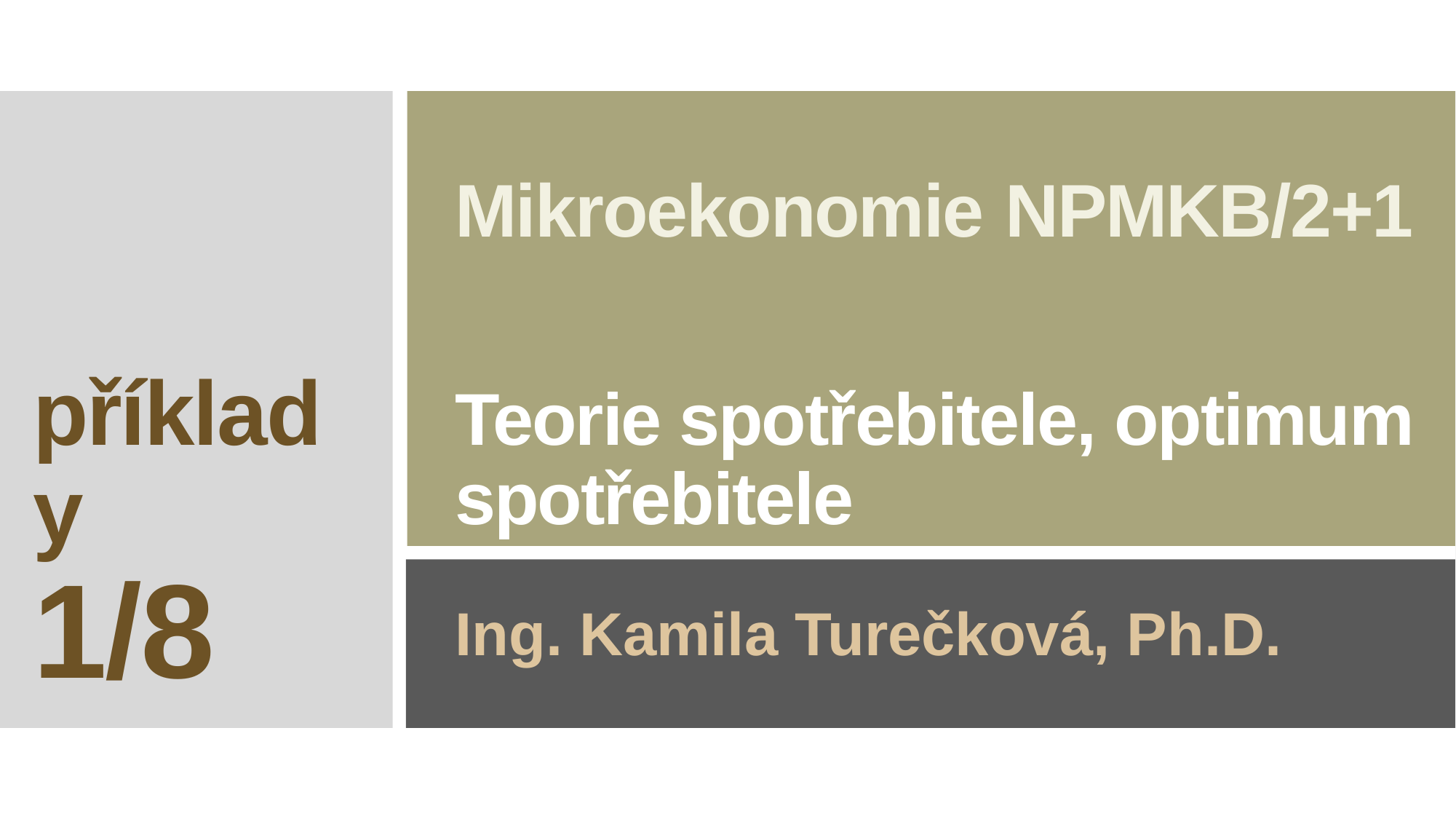

příklady
1/8
# Mikroekonomie NPMKB/2+1 Teorie spotřebitele, optimum spotřebitele

Ing. Kamila Turečková, Ph.D.
1